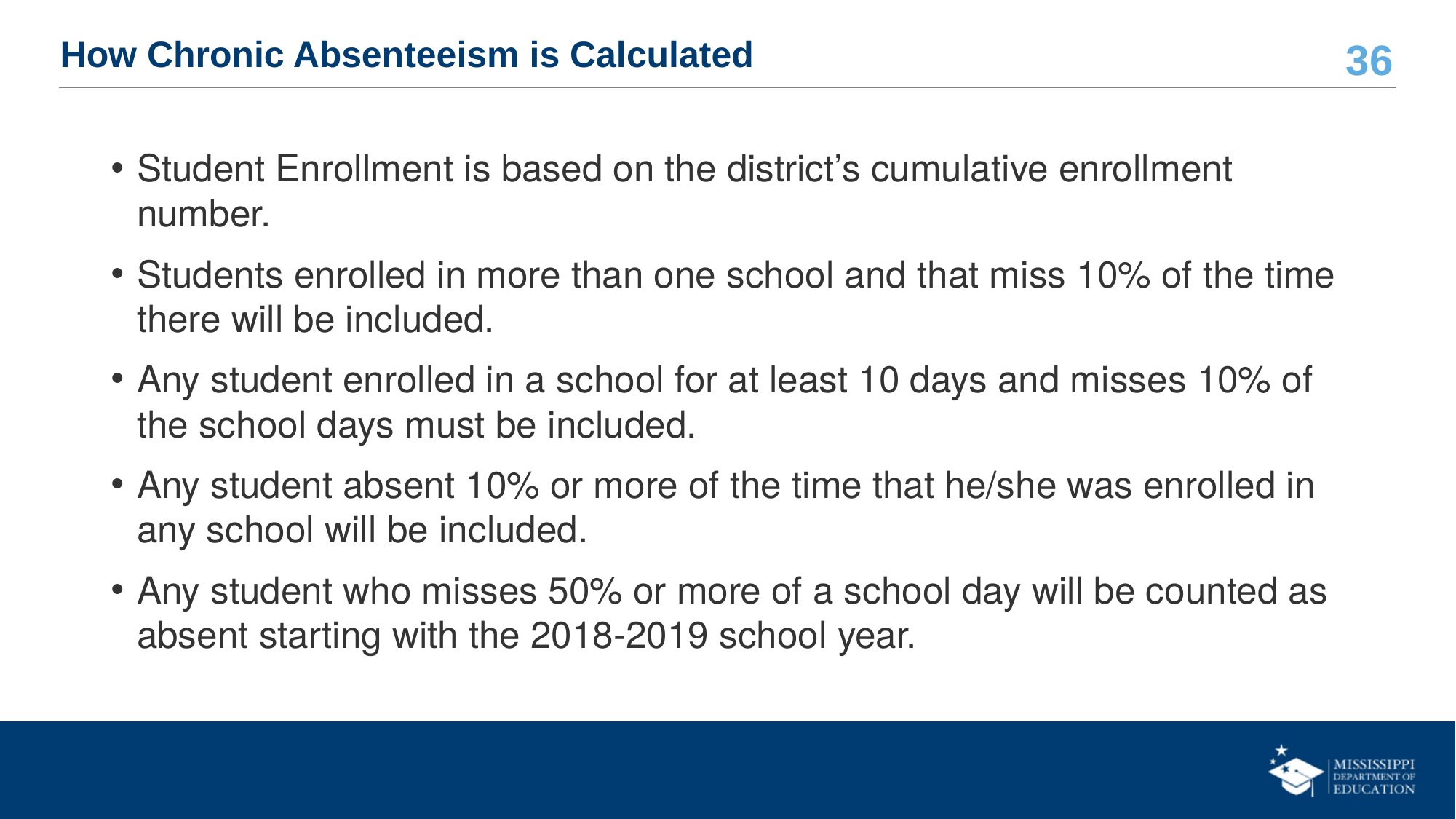

# How Chronic Absenteeism is Calculated
Student Enrollment is based on the district’s cumulative enrollment number.
Students enrolled in more than one school and that miss 10% of the time there will be included.
Any student enrolled in a school for at least 10 days and misses 10% of the school days must be included.
Any student absent 10% or more of the time that he/she was enrolled in any school will be included.
Any student who misses 50% or more of a school day will be counted as absent starting with the 2018-2019 school year.